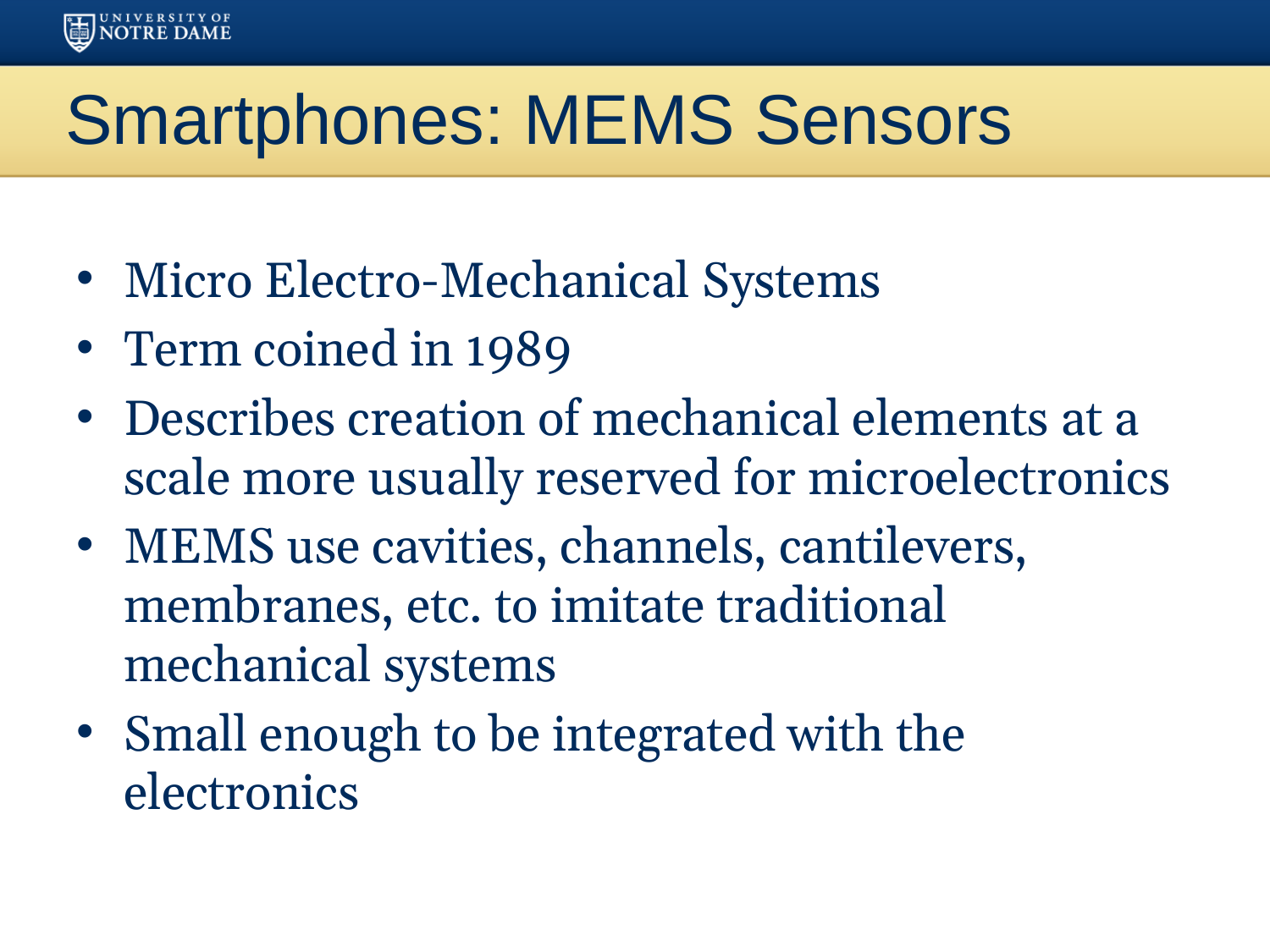

# Smartphones: MEMS Sensors
Micro Electro-Mechanical Systems
Term coined in 1989
Describes creation of mechanical elements at a scale more usually reserved for microelectronics
MEMS use cavities, channels, cantilevers, membranes, etc. to imitate traditional mechanical systems
Small enough to be integrated with the electronics